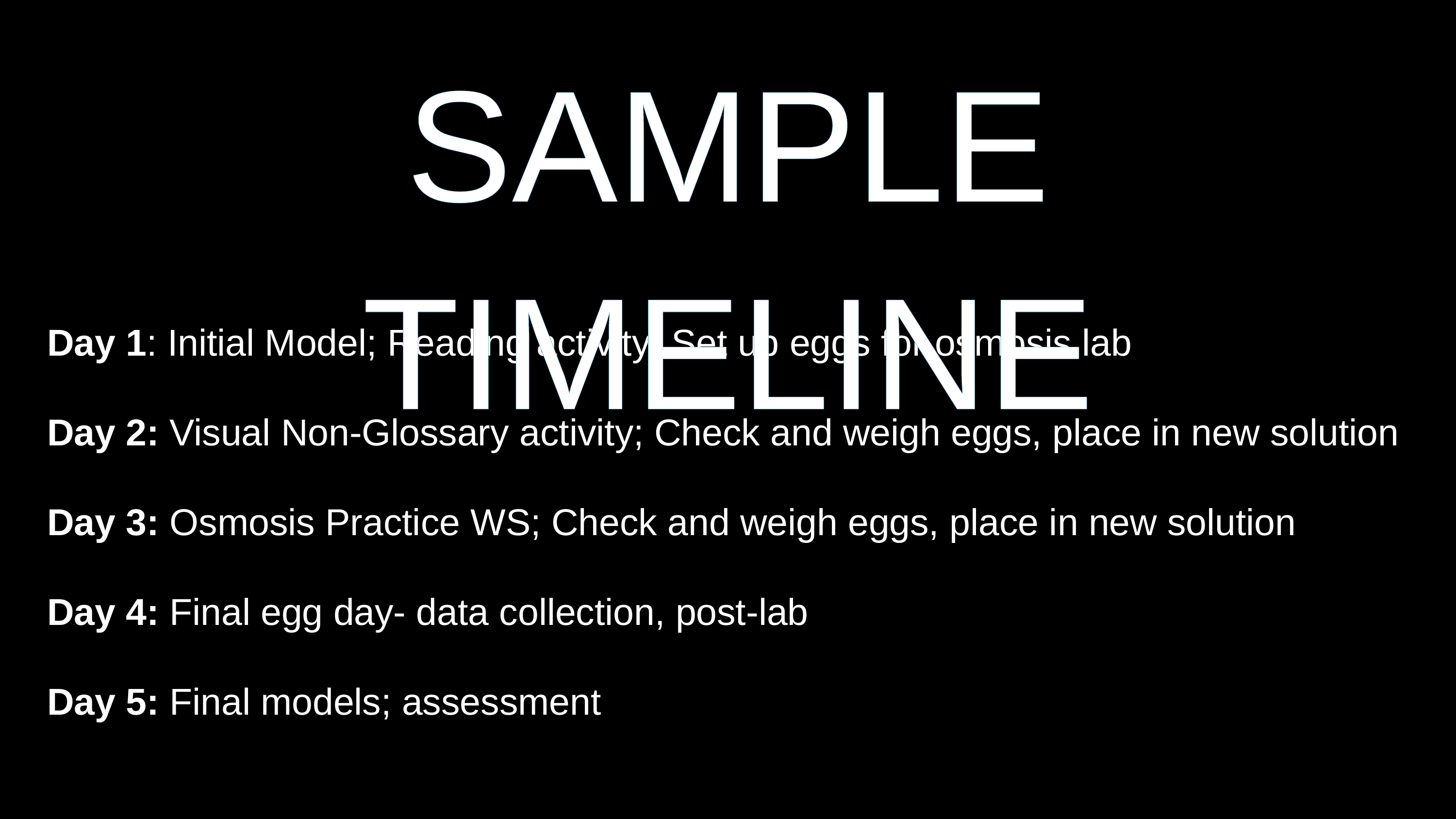

SAMPLE TIMELINE
Day 1: Initial Model; Reading activity; Set up eggs for osmosis lab
Day 2: Visual Non-Glossary activity; Check and weigh eggs, place in new solution
Day 3: Osmosis Practice WS; Check and weigh eggs, place in new solution
Day 4: Final egg day- data collection, post-lab
Day 5: Final models; assessment